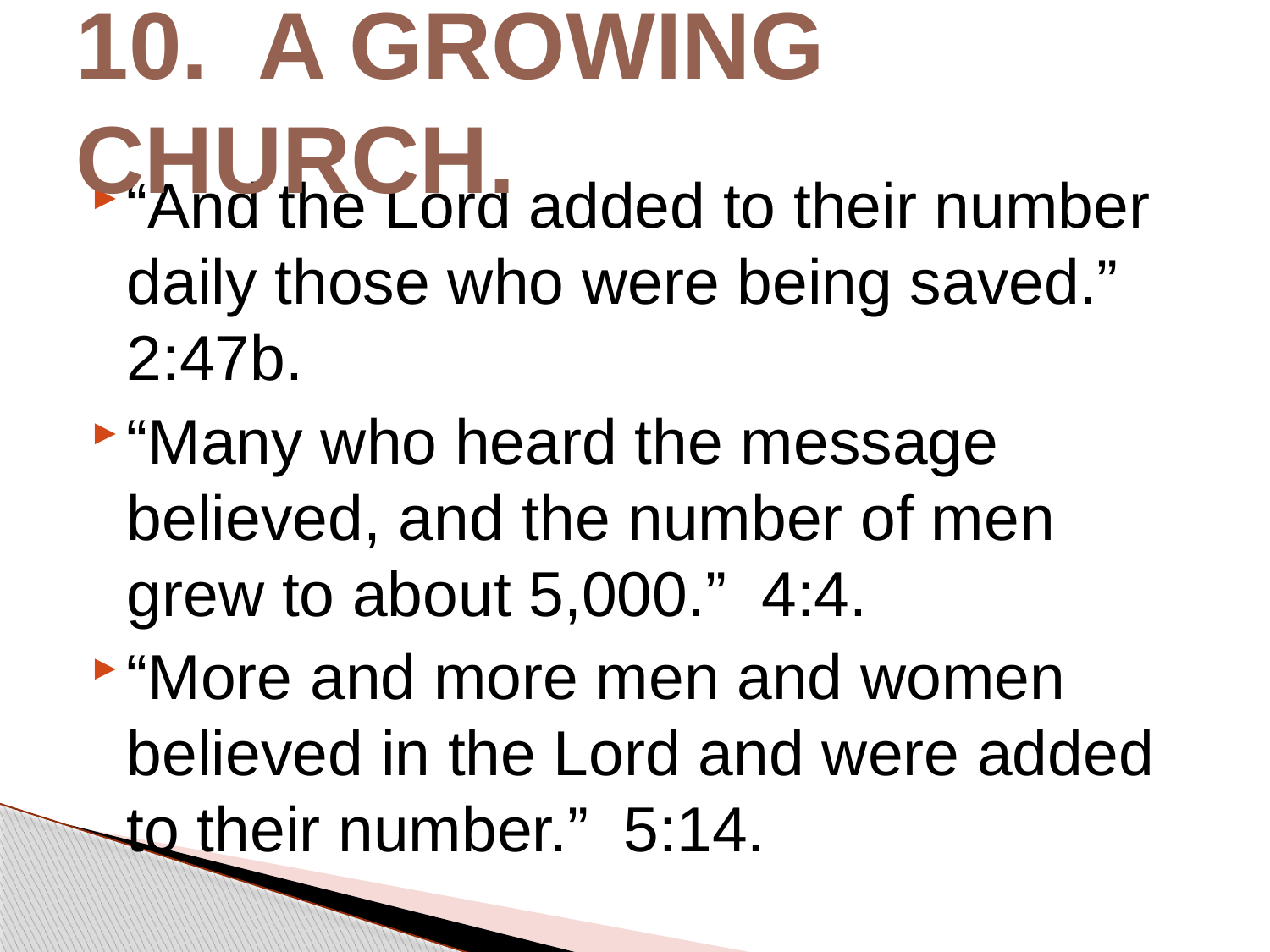

# 10.  A GROWING CHURCH.
“And the Lord added to their number daily those who were being saved.”  2:47b.
“Many who heard the message believed, and the number of men grew to about 5,000.”  4:4.
“More and more men and women believed in the Lord and were added to their number.”  5:14.